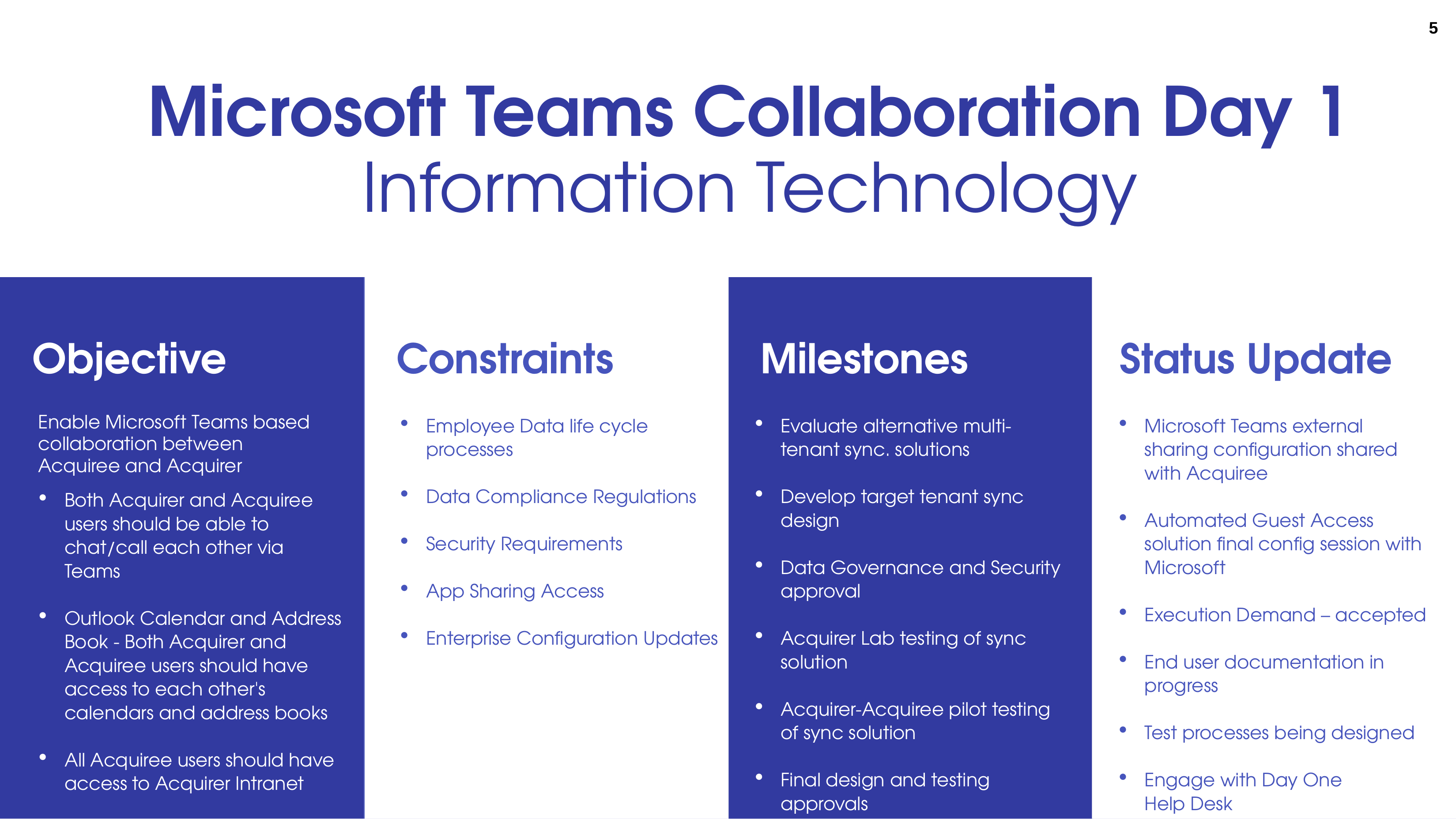

5
# Microsoft Teams Collaboration Day 1 Information Technology

Objective
Constraints
Milestones
Status Update
Enable Microsoft Teams based collaboration between Acquiree and Acquirer
Microsoft Teams external sharing configuration shared with Acquiree

Automated Guest Access solution final config session with Microsoft

Execution Demand – accepted

End user documentation in progress

Test processes being designed

Engage with Day One
Help Desk
Employee Data life cycle processes

Data Compliance Regulations

Security Requirements

App Sharing Access

Enterprise Configuration Updates
Evaluate alternative multi-tenant sync. solutions

Develop target tenant sync design

Data Governance and Security approval

Acquirer Lab testing of sync solution

Acquirer-Acquiree pilot testing of sync solution

Final design and testing approvals
Both Acquirer and Acquiree users should be able to chat/call each other via Teams

Outlook Calendar and Address Book - Both Acquirer and Acquiree users should have access to each other's calendars and address books

All Acquiree users should have access to Acquirer Intranet